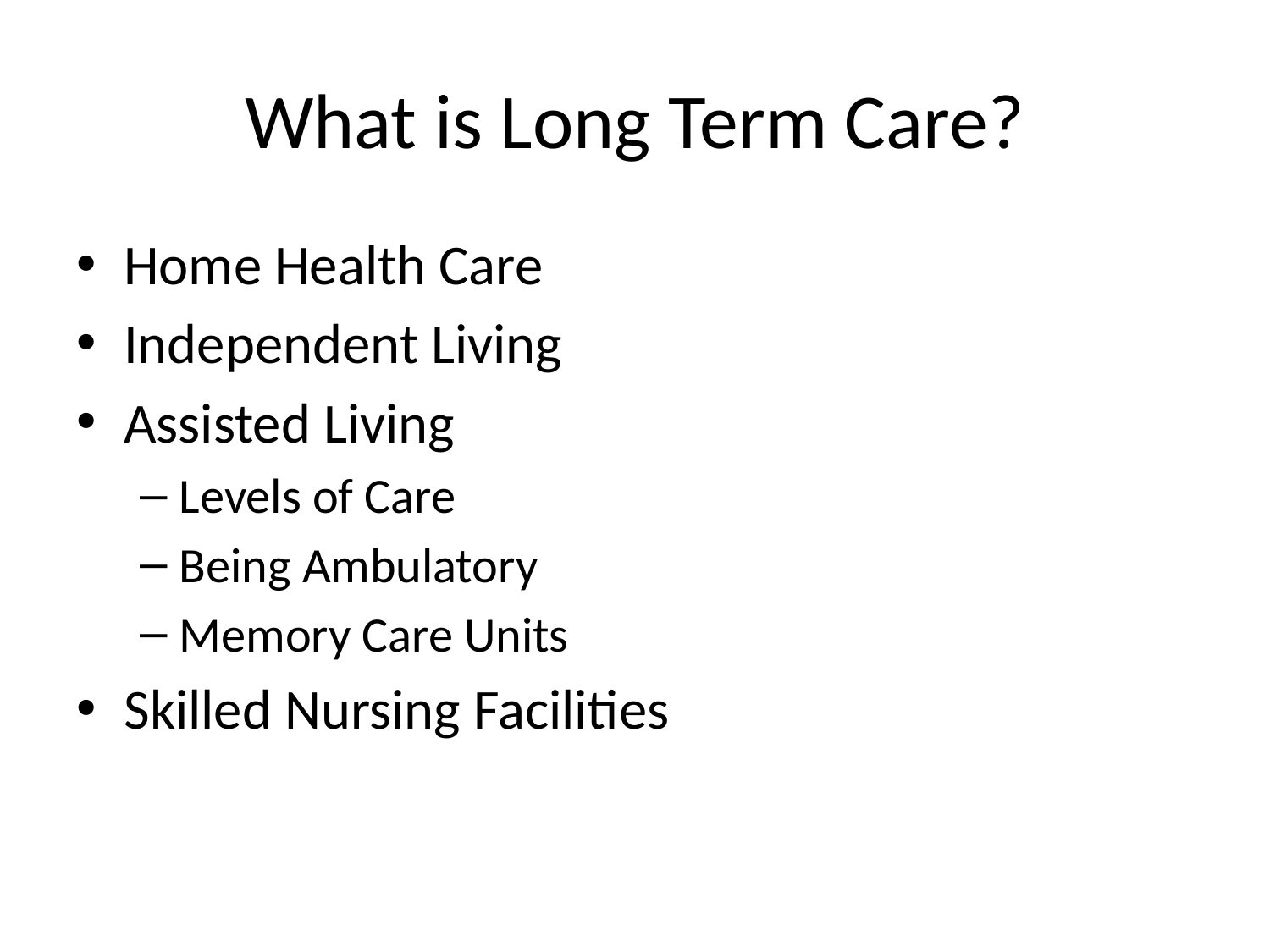

# What is Long Term Care?
Home Health Care
Independent Living
Assisted Living
Levels of Care
Being Ambulatory
Memory Care Units
Skilled Nursing Facilities